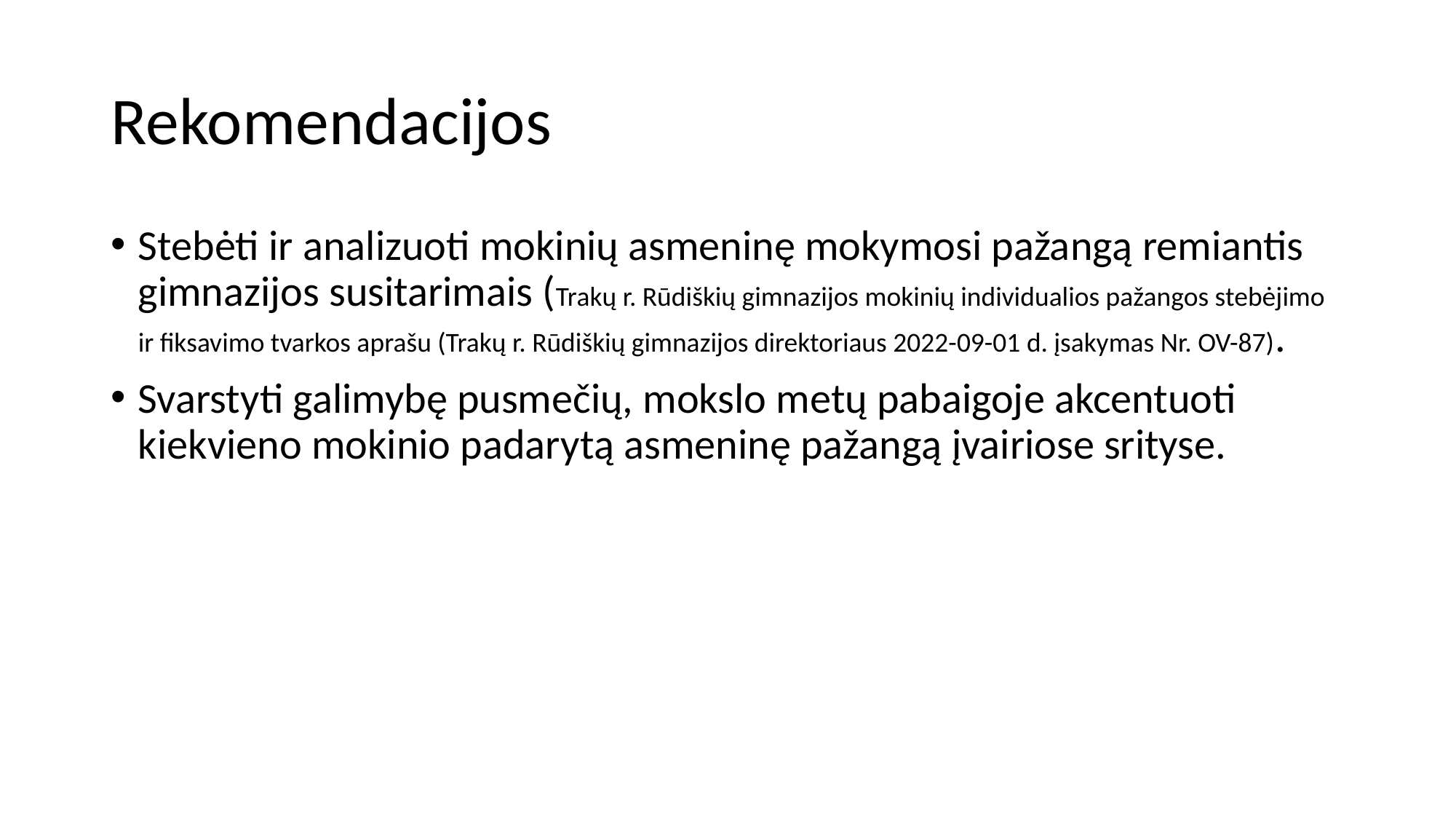

# Rekomendacijos
Stebėti ir analizuoti mokinių asmeninę mokymosi pažangą remiantis gimnazijos susitarimais (Trakų r. Rūdiškių gimnazijos mokinių individualios pažangos stebėjimo ir fiksavimo tvarkos aprašu (Trakų r. Rūdiškių gimnazijos direktoriaus 2022-09-01 d. įsakymas Nr. OV-87).
Svarstyti galimybę pusmečių, mokslo metų pabaigoje akcentuoti kiekvieno mokinio padarytą asmeninę pažangą įvairiose srityse.